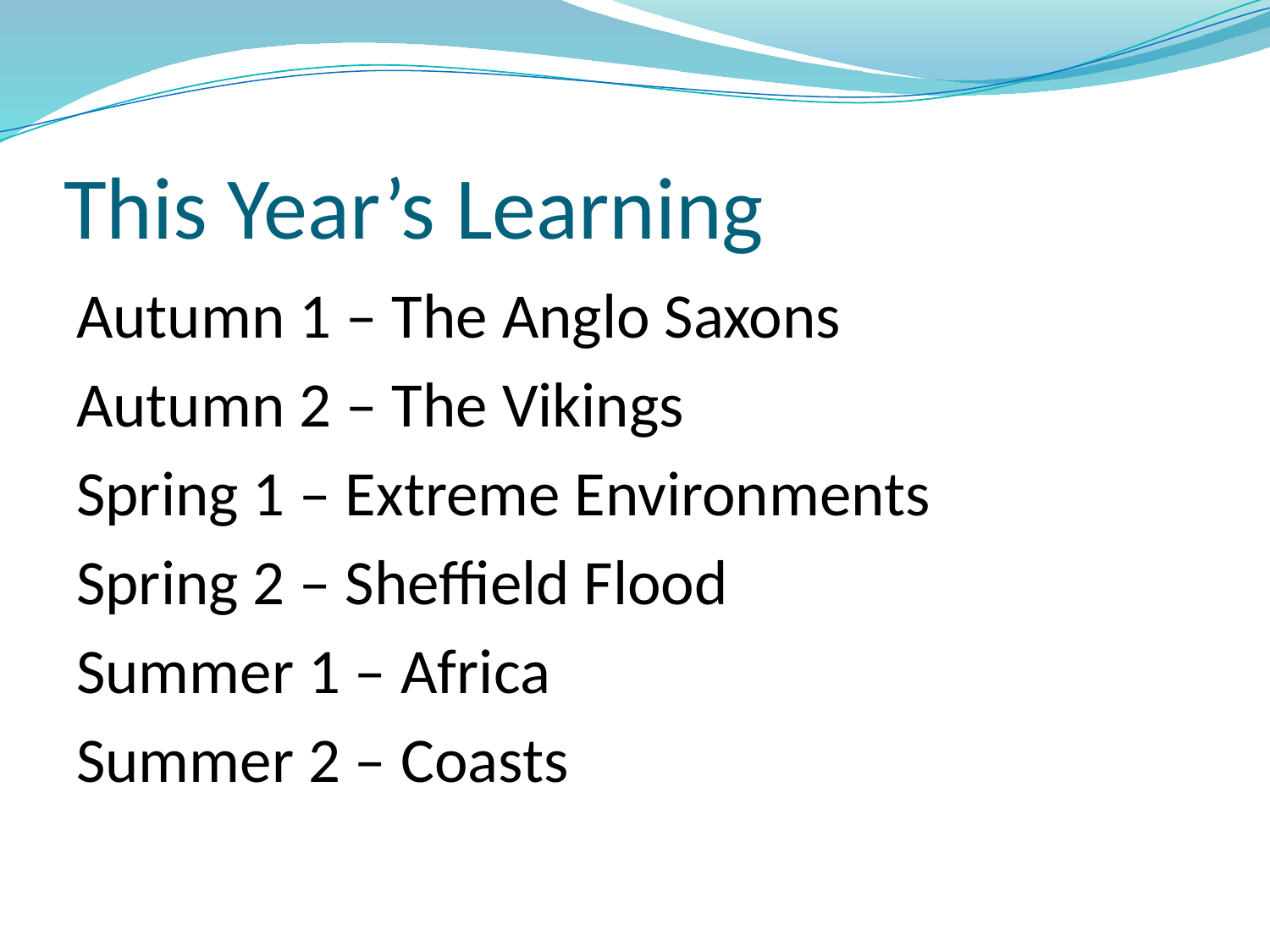

# This Year’s Learning

Autumn 1 – The Anglo Saxons
Autumn 2 – The Vikings
Spring 1 – Extreme Environments
Spring 2 – Sheffield Flood
Summer 1 – Africa
Summer 2 – Coasts